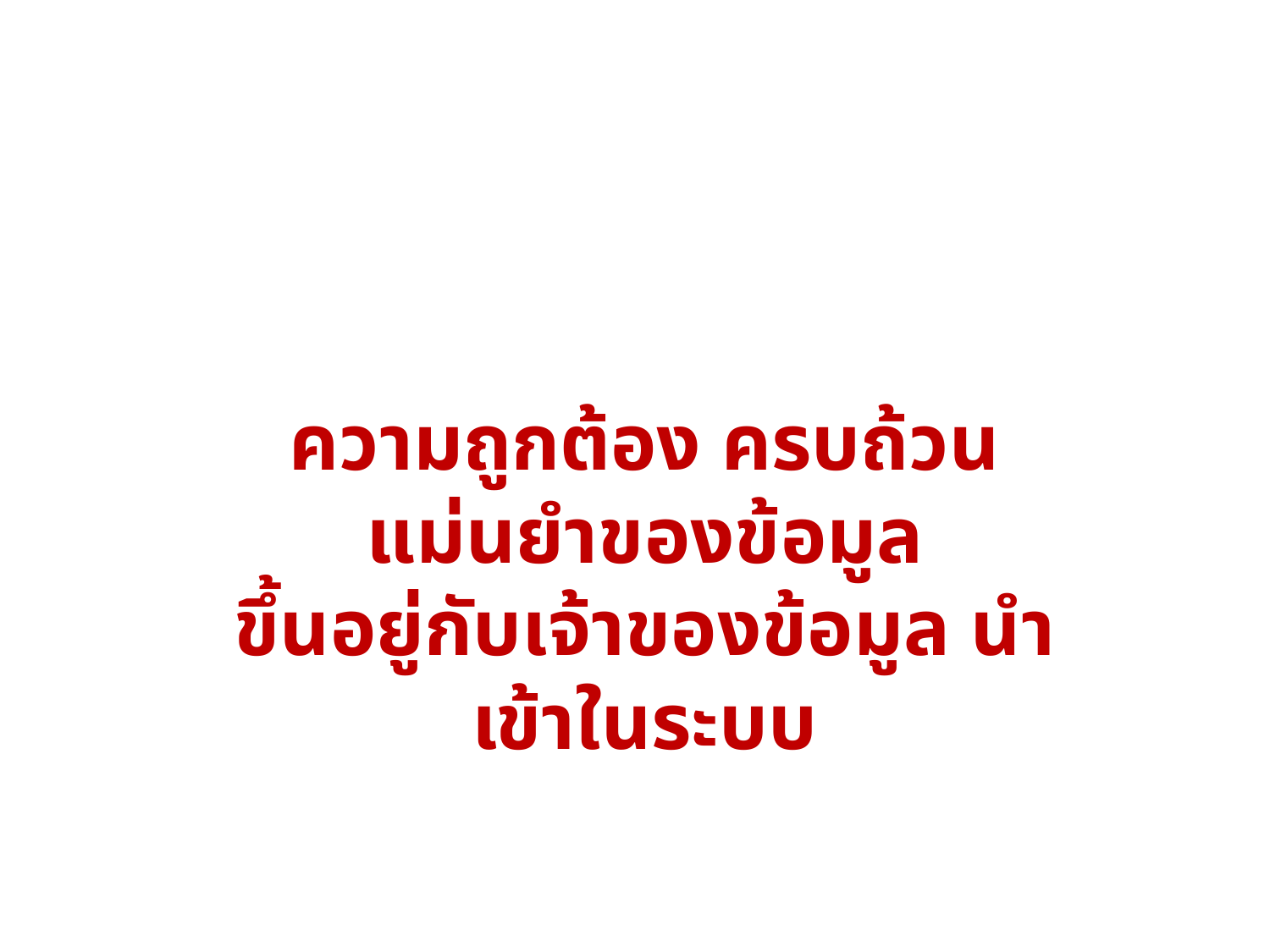

ความถูกต้อง ครบถ้วน แม่นยำของข้อมูล
ขึ้นอยู่กับเจ้าของข้อมูล นำเข้าในระบบ